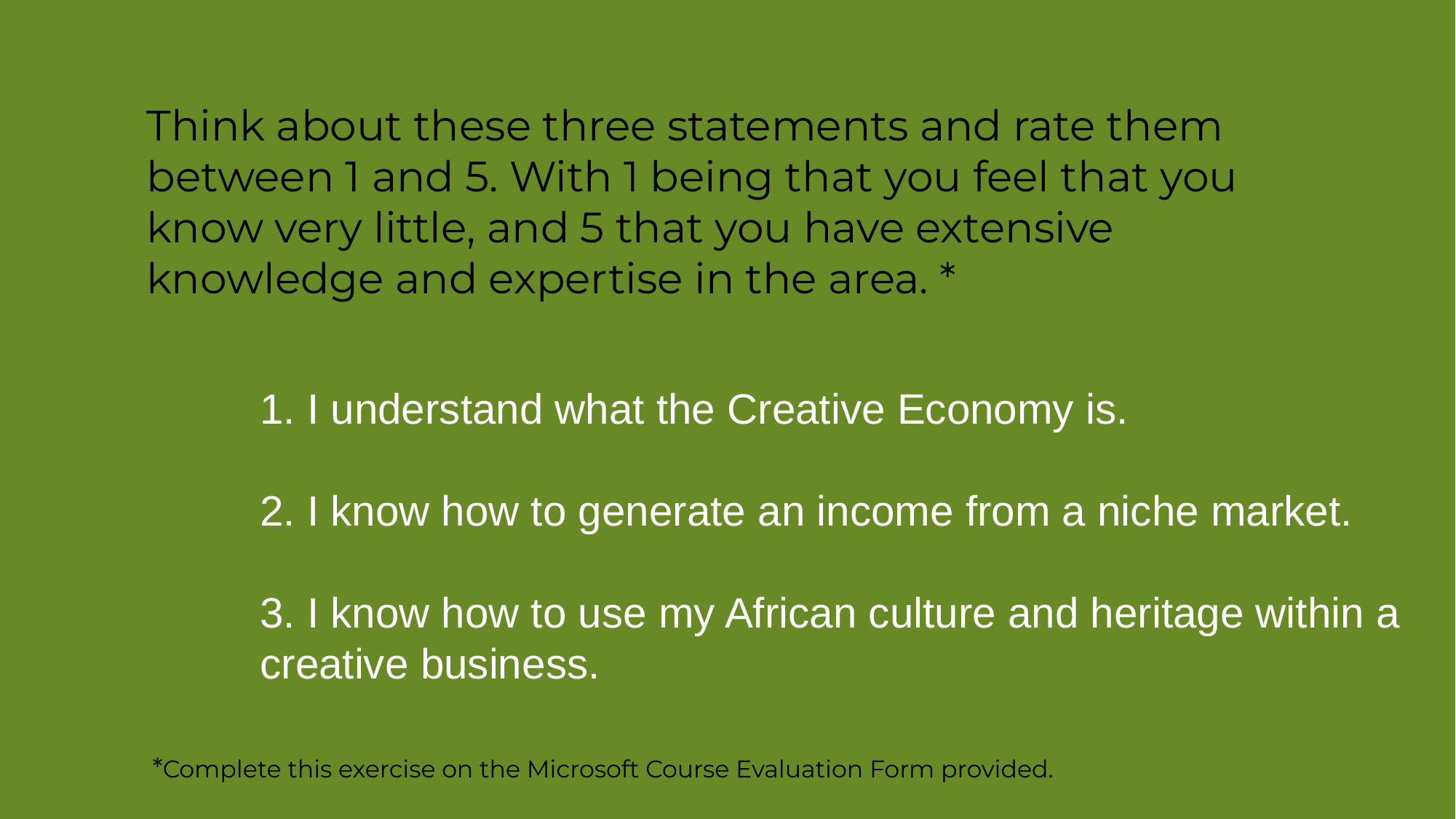

Think about these three statements and rate them between 1 and 5. With 1 being that you feel that you know very little, and 5 that you have extensive knowledge and expertise in the area. *
1. I understand what the Creative Economy is.

2. I know how to generate an income from a niche market.

3. I know how to use my African culture and heritage within a creative business.
*Complete this exercise on the Microsoft Course Evaluation Form provided.